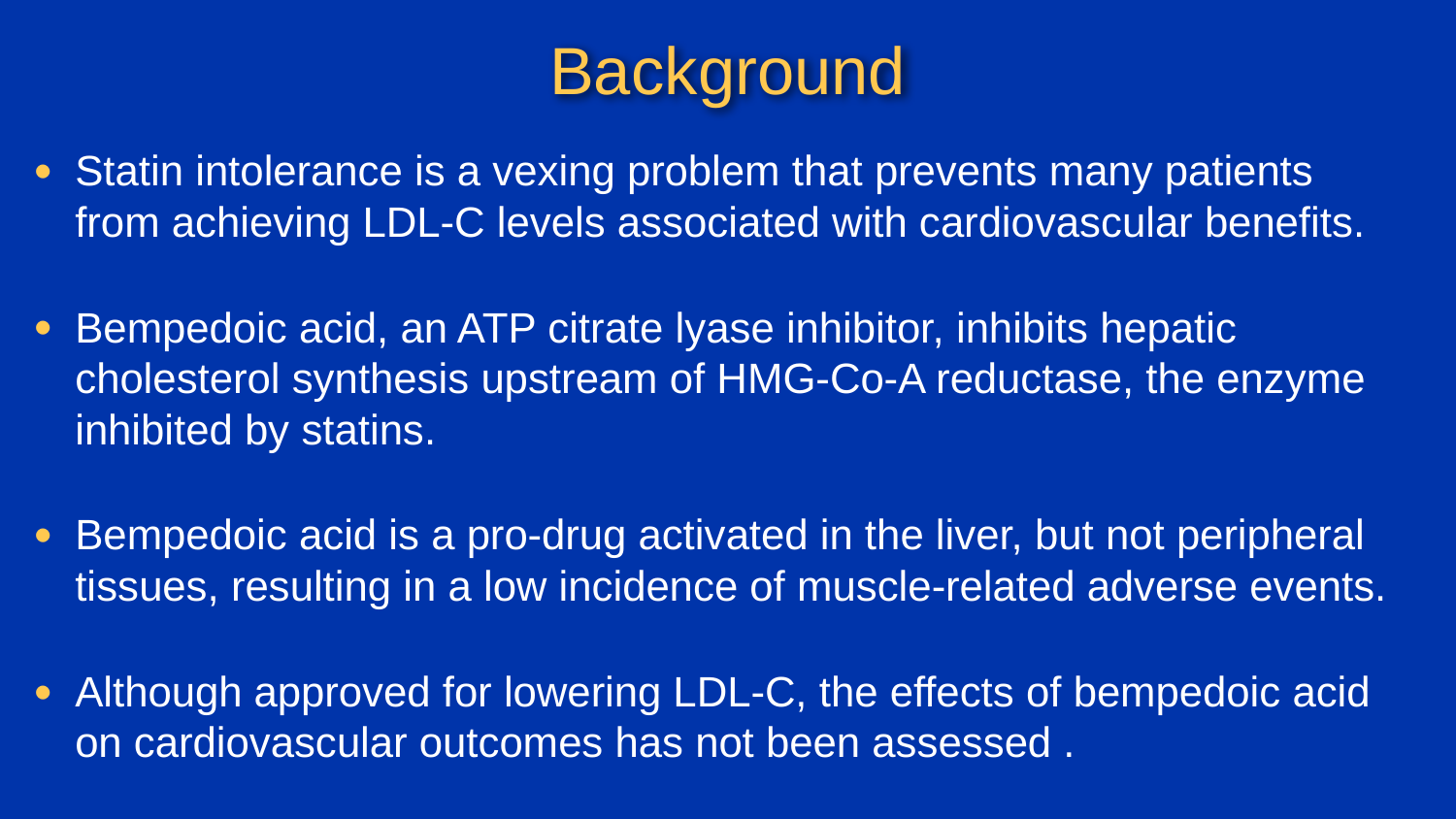

# Background
Statin intolerance is a vexing problem that prevents many patients
from achieving LDL-C levels associated with cardiovascular benefits.
Bempedoic acid, an ATP citrate lyase inhibitor, inhibits hepatic cholesterol synthesis upstream of HMG-Co-A reductase, the enzyme inhibited by statins.
Bempedoic acid is a pro-drug activated in the liver, but not peripheral tissues, resulting in a low incidence of muscle-related adverse events.
Although approved for lowering LDL-C, the effects of bempedoic acid
on cardiovascular outcomes has not been assessed .